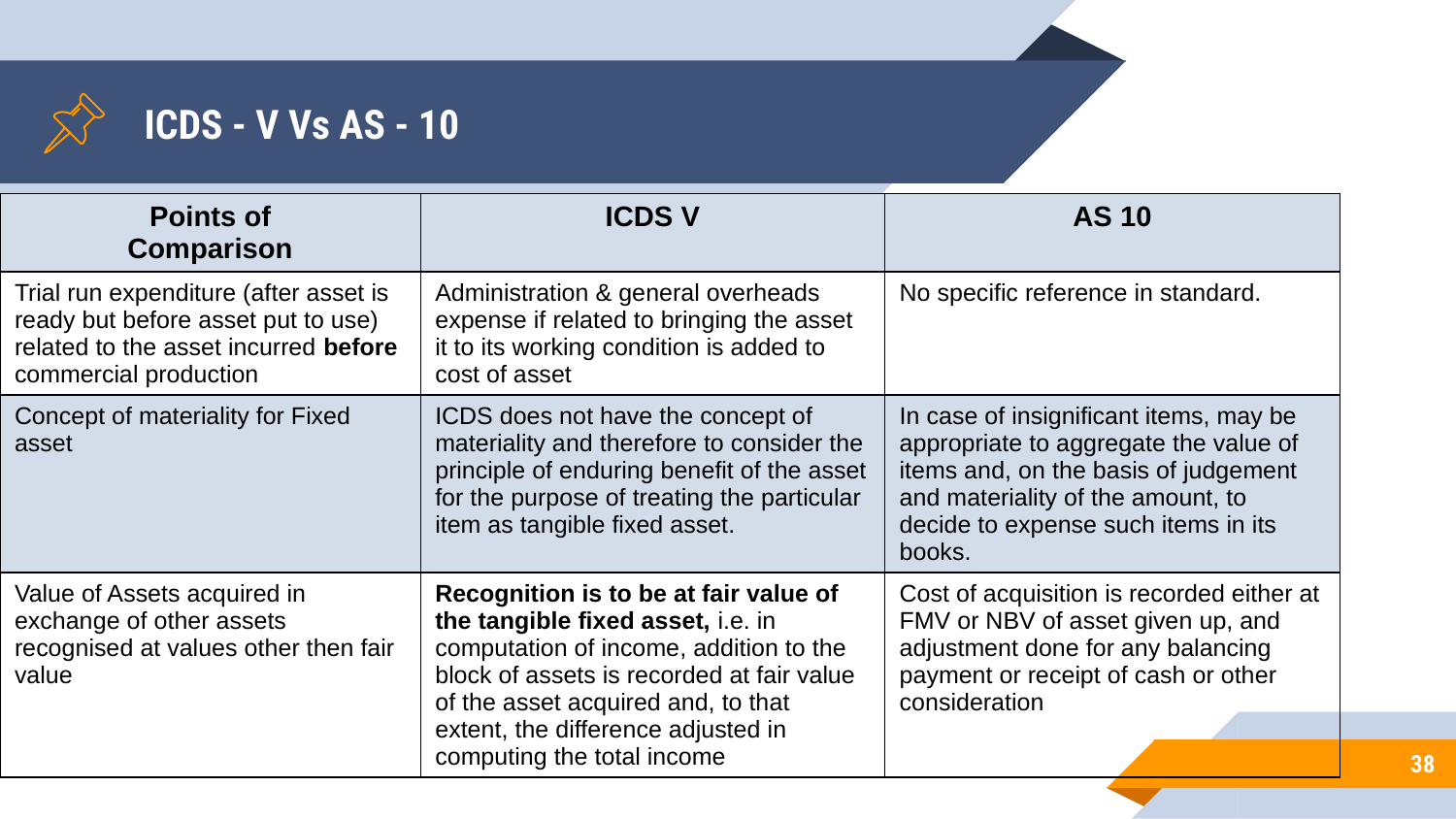

# ICDS - V Vs AS - 10

| Points of Comparison | ICDS V | AS 10 |
| --- | --- | --- |
| Trial run expenditure (after asset is ready but before asset put to use) related to the asset incurred before commercial production | Administration & general overheads expense if related to bringing the asset it to its working condition is added to cost of asset | No specific reference in standard. |
| Concept of materiality for Fixed asset | ICDS does not have the concept of materiality and therefore to consider the principle of enduring benefit of the asset for the purpose of treating the particular item as tangible fixed asset. | In case of insignificant items, may be appropriate to aggregate the value of items and, on the basis of judgement and materiality of the amount, to decide to expense such items in its books. |
| Value of Assets acquired in exchange of other assets recognised at values other then fair value | Recognition is to be at fair value of the tangible fixed asset, i.e. in computation of income, addition to the block of assets is recorded at fair value of the asset acquired and, to that extent, the difference adjusted in computing the total income | Cost of acquisition is recorded either at FMV or NBV of asset given up, and adjustment done for any balancing payment or receipt of cash or other consideration |
38